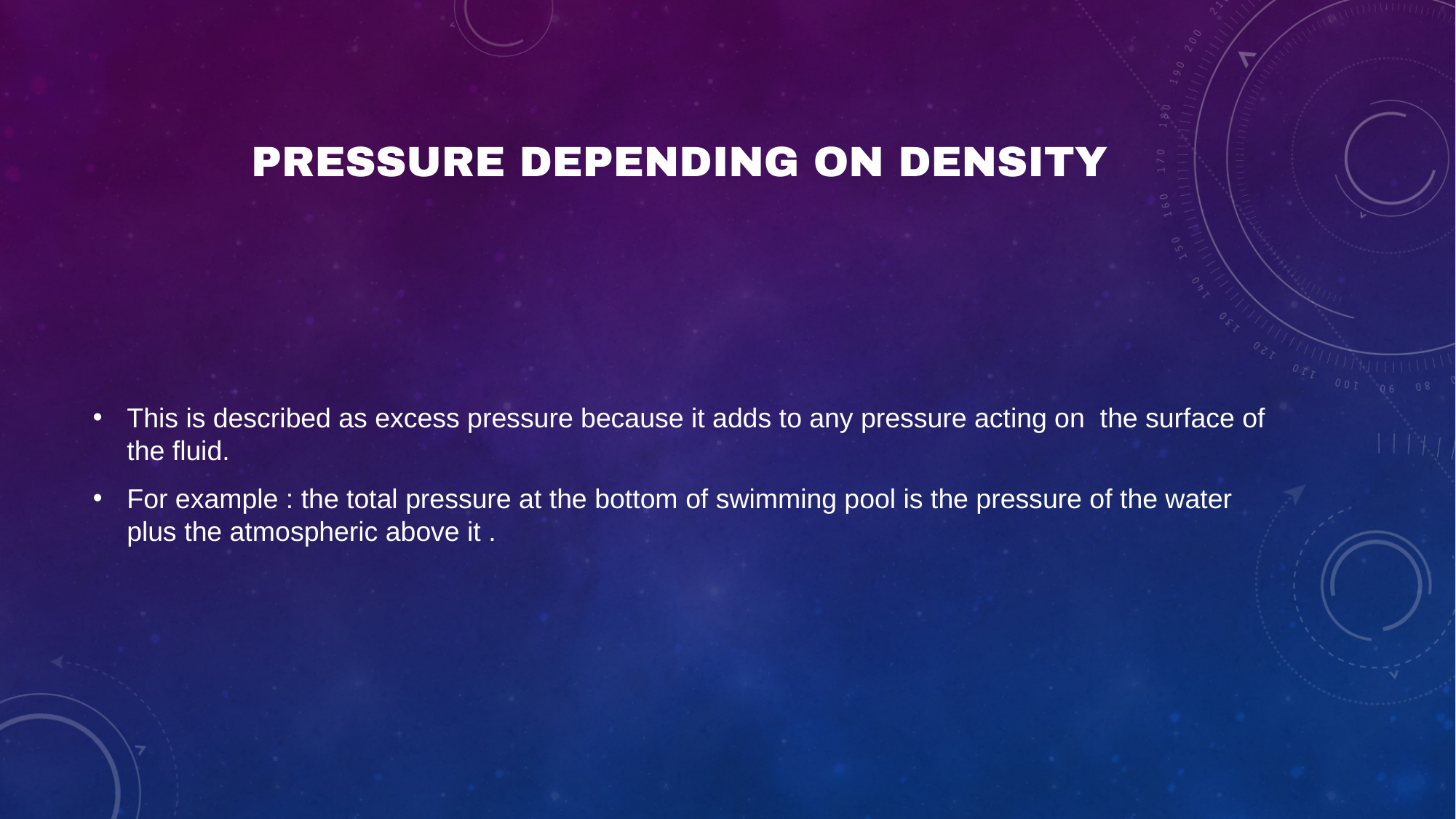

# Pressure depending on density
This is described as excess pressure because it adds to any pressure acting on  the surface of the fluid.
For example : the total pressure at the bottom of swimming pool is the pressure of the water plus the atmospheric above it .